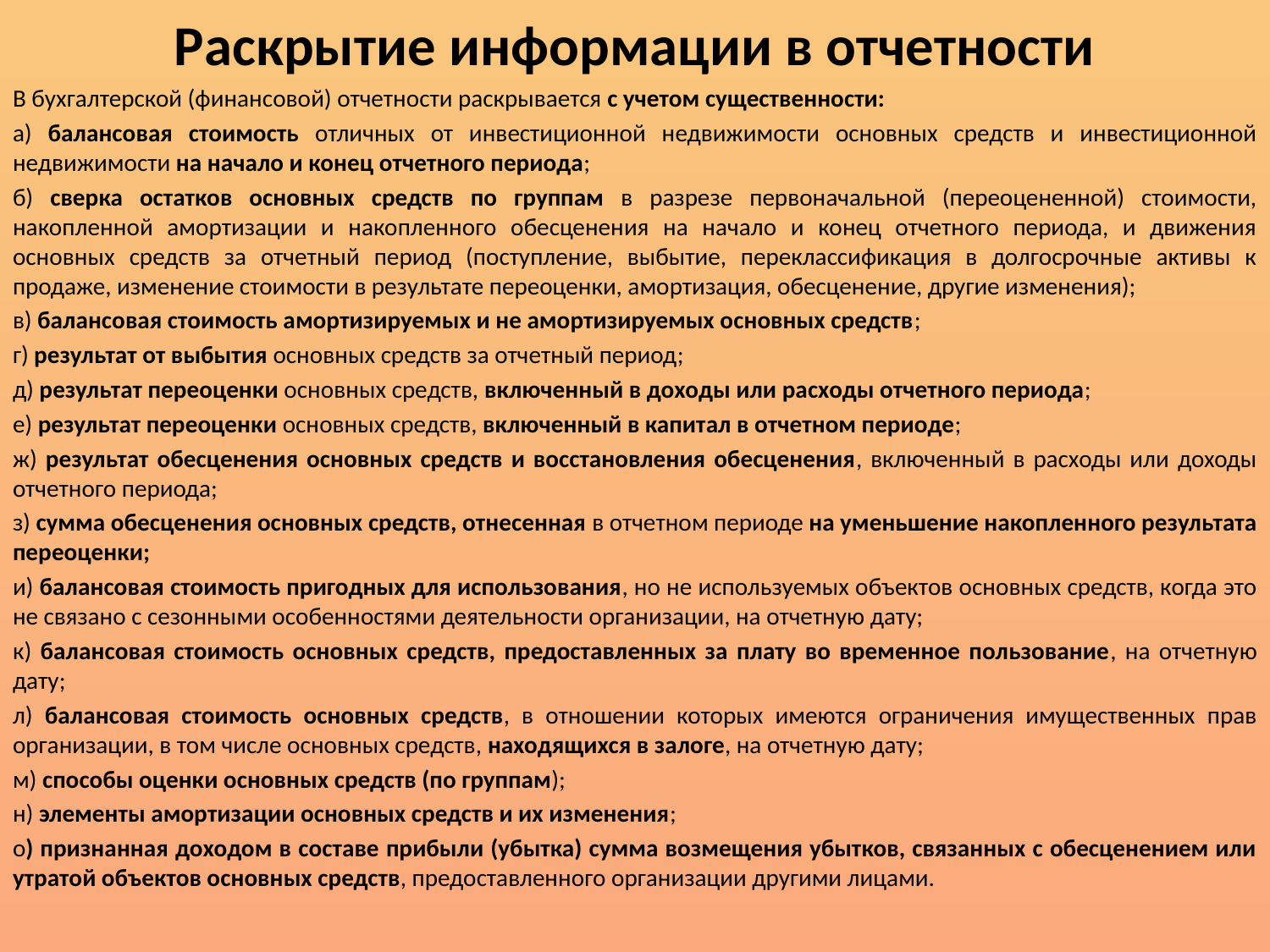

# Раскрытие информации в отчетности
В бухгалтерской (финансовой) отчетности раскрывается с учетом существенности:
а) балансовая стоимость отличных от инвестиционной недвижимости основных средств и инвестиционной недвижимости на начало и конец отчетного периода;
б) сверка остатков основных средств по группам в разрезе первоначальной (переоцененной) стоимости, накопленной амортизации и накопленного обесценения на начало и конец отчетного периода, и движения основных средств за отчетный период (поступление, выбытие, переклассификация в долгосрочные активы к продаже, изменение стоимости в результате переоценки, амортизация, обесценение, другие изменения);
в) балансовая стоимость амортизируемых и не амортизируемых основных средств;
г) результат от выбытия основных средств за отчетный период;
д) результат переоценки основных средств, включенный в доходы или расходы отчетного периода;
е) результат переоценки основных средств, включенный в капитал в отчетном периоде;
ж) результат обесценения основных средств и восстановления обесценения, включенный в расходы или доходы отчетного периода;
з) сумма обесценения основных средств, отнесенная в отчетном периоде на уменьшение накопленного результата переоценки;
и) балансовая стоимость пригодных для использования, но не используемых объектов основных средств, когда это не связано с сезонными особенностями деятельности организации, на отчетную дату;
к) балансовая стоимость основных средств, предоставленных за плату во временное пользование, на отчетную дату;
л) балансовая стоимость основных средств, в отношении которых имеются ограничения имущественных прав организации, в том числе основных средств, находящихся в залоге, на отчетную дату;
м) способы оценки основных средств (по группам);
н) элементы амортизации основных средств и их изменения;
о) признанная доходом в составе прибыли (убытка) сумма возмещения убытков, связанных с обесценением или утратой объектов основных средств, предоставленного организации другими лицами.